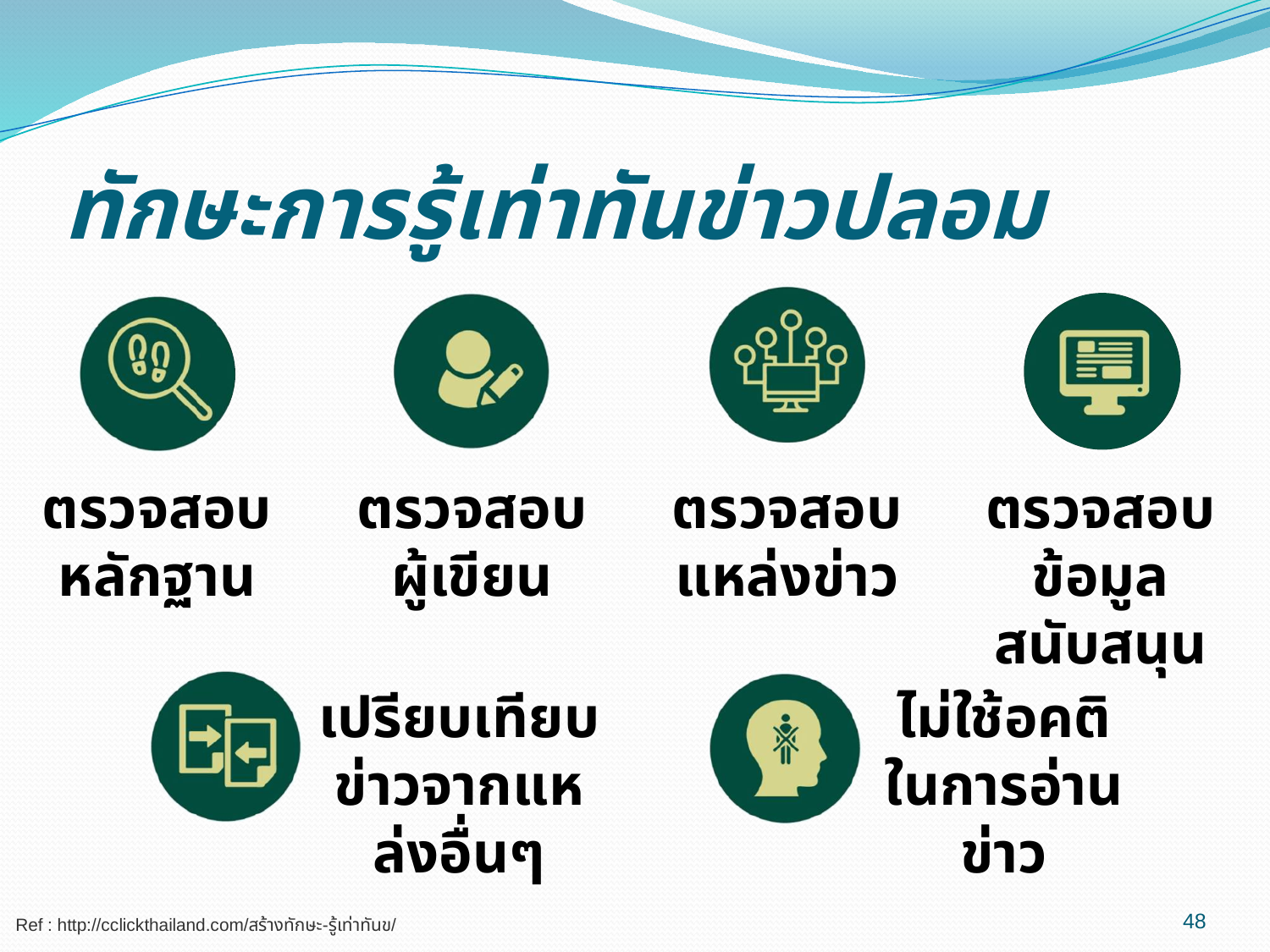

# ทักษะการรู้เท่าทันข่าวปลอม

ตรวจสอบหลักฐาน
ตรวจสอบผู้เขียน
ตรวจสอบแหล่งข่าว
ตรวจสอบข้อมูลสนับสนุน

เปรียบเทียบข่าวจากแหล่งอื่นๆ
ไม่ใช้อคติในการอ่านข่าว
48
Ref : http://cclickthailand.com/สร้างทักษะ-รู้เท่าทันข/